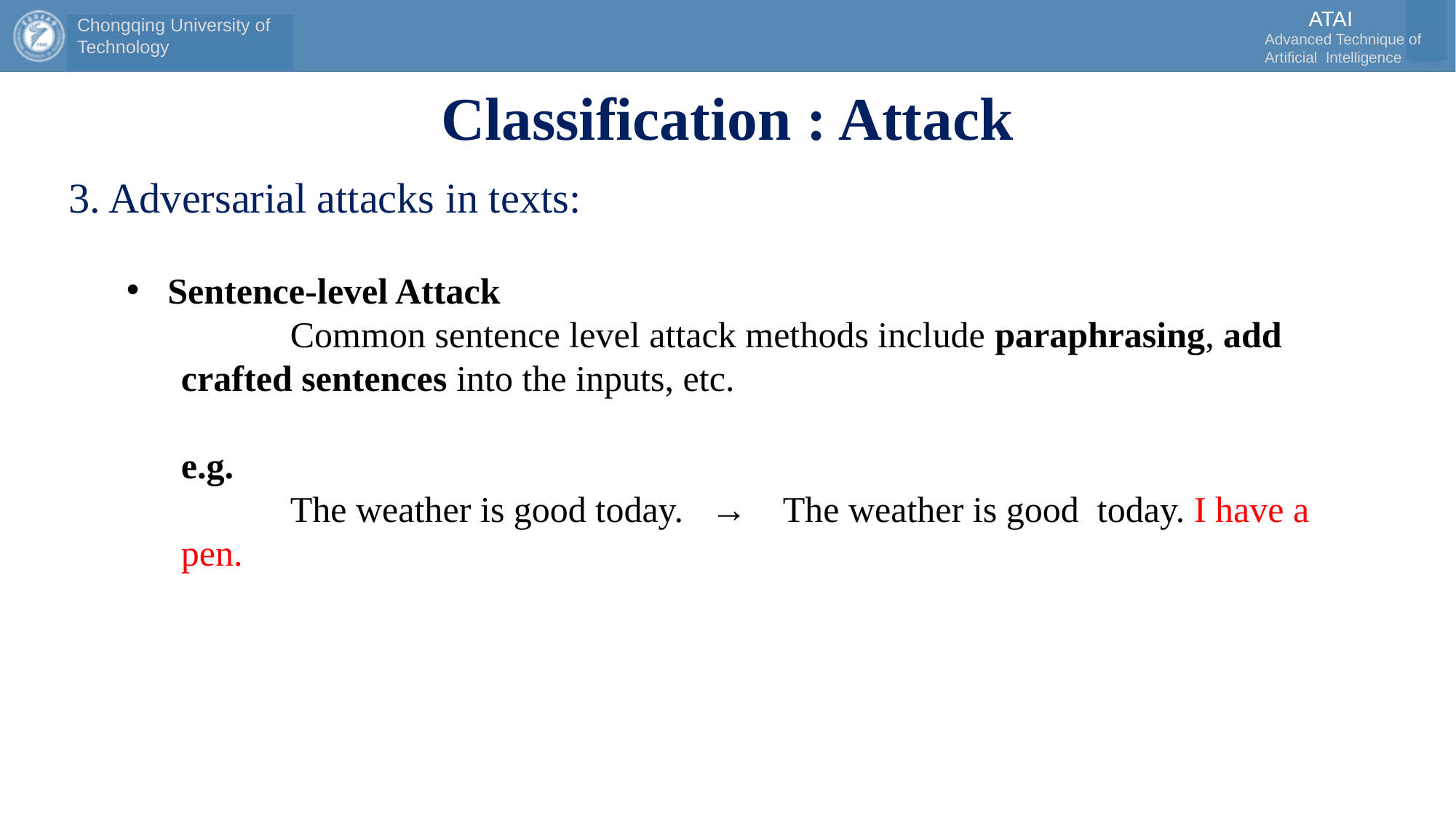

# Classification : Attack
3. Adversarial attacks in texts:

Sentence-level Attack
	Common sentence level attack methods include paraphrasing, add crafted sentences into the inputs, etc.

e.g.
	The weather is good today.   →    The weather is good  today. I have a pen.